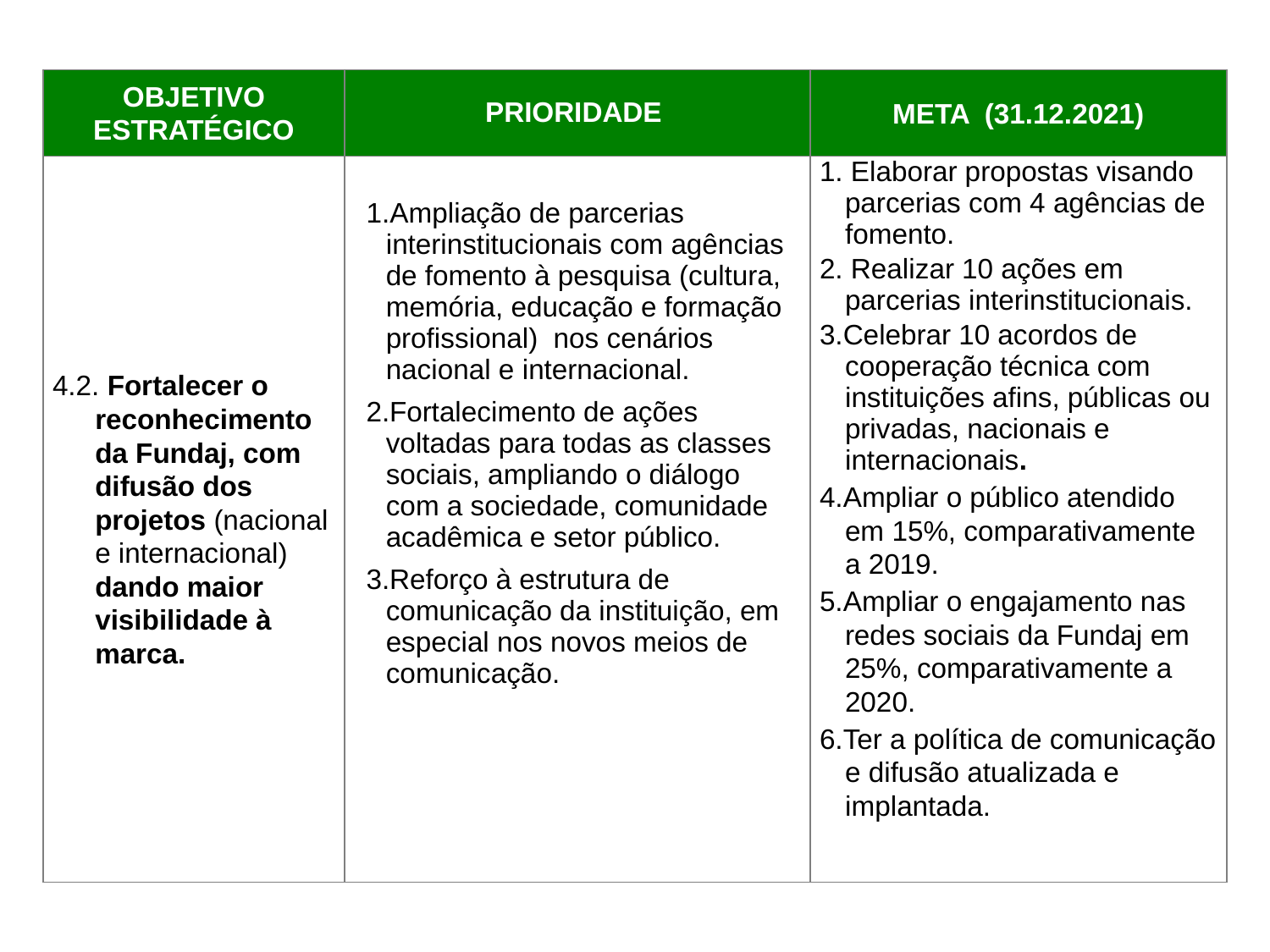

| OBJETIVO ESTRATÉGICO | PRIORIDADE | META (31.12.2021) |
| --- | --- | --- |
| 4.2. Fortalecer o reconhecimento da Fundaj, com difusão dos projetos (nacional e internacional) dando maior visibilidade à marca. | Ampliação de parcerias interinstitucionais com agências de fomento à pesquisa (cultura, memória, educação e formação profissional) nos cenários nacional e internacional. Fortalecimento de ações voltadas para todas as classes sociais, ampliando o diálogo com a sociedade, comunidade acadêmica e setor público. Reforço à estrutura de comunicação da instituição, em especial nos novos meios de comunicação. | 1. Elaborar propostas visando parcerias com 4 agências de fomento. 2. Realizar 10 ações em parcerias interinstitucionais. 3.Celebrar 10 acordos de cooperação técnica com instituições afins, públicas ou privadas, nacionais e internacionais. 4.Ampliar o público atendido em 15%, comparativamente a 2019. 5.Ampliar o engajamento nas redes sociais da Fundaj em 25%, comparativamente a 2020. 6.Ter a política de comunicação e difusão atualizada e implantada. |